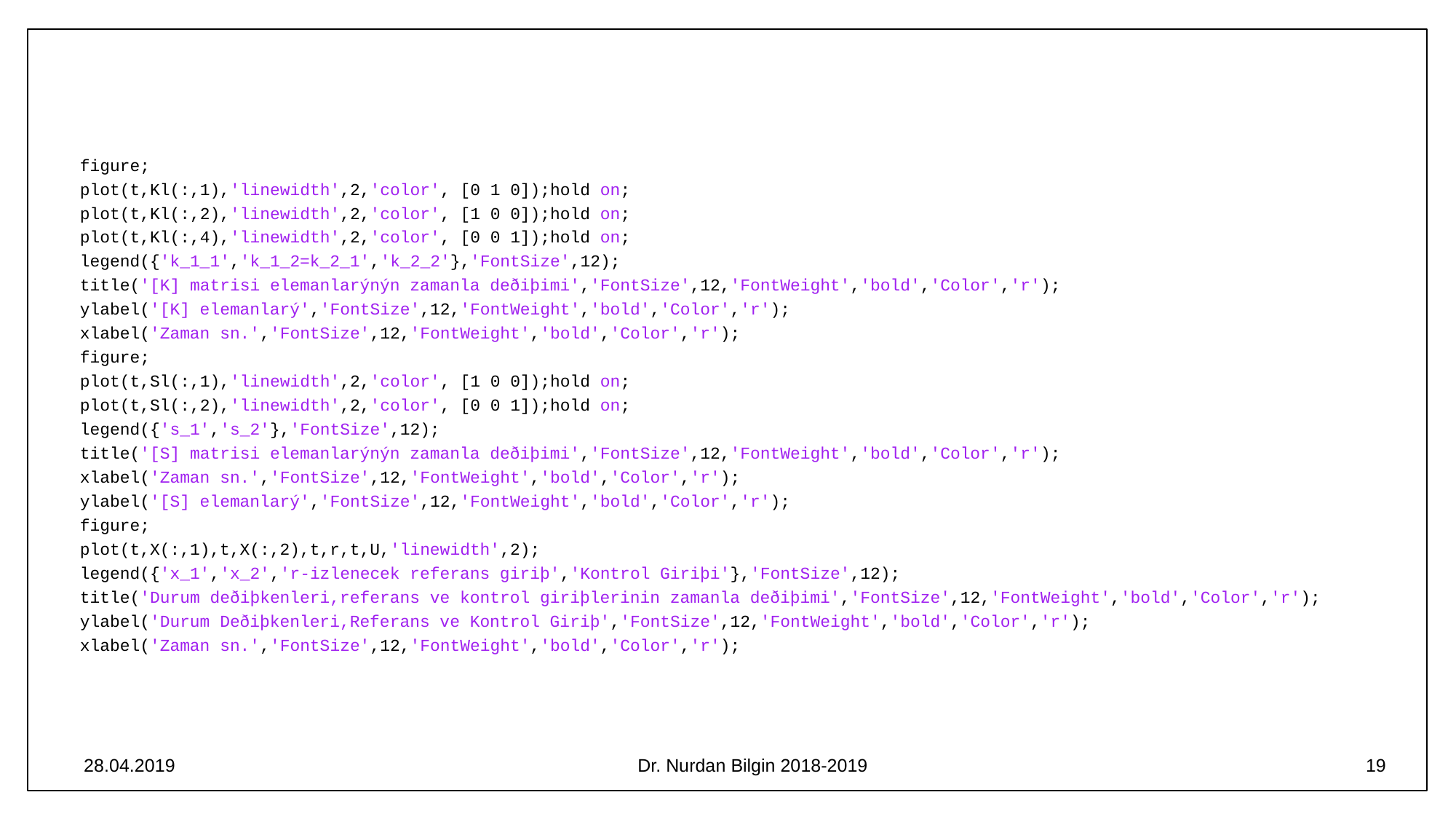

#
figure;
plot(t,Kl(:,1),'linewidth',2,'color', [0 1 0]);hold on;
plot(t,Kl(:,2),'linewidth',2,'color', [1 0 0]);hold on;
plot(t,Kl(:,4),'linewidth',2,'color', [0 0 1]);hold on;
legend({'k_1_1','k_1_2=k_2_1','k_2_2'},'FontSize',12);
title('[K] matrisi elemanlarýnýn zamanla deðiþimi','FontSize',12,'FontWeight','bold','Color','r');
ylabel('[K] elemanlarý','FontSize',12,'FontWeight','bold','Color','r');
xlabel('Zaman sn.','FontSize',12,'FontWeight','bold','Color','r');
figure;
plot(t,Sl(:,1),'linewidth',2,'color', [1 0 0]);hold on;
plot(t,Sl(:,2),'linewidth',2,'color', [0 0 1]);hold on;
legend({'s_1','s_2'},'FontSize',12);
title('[S] matrisi elemanlarýnýn zamanla deðiþimi','FontSize',12,'FontWeight','bold','Color','r');
xlabel('Zaman sn.','FontSize',12,'FontWeight','bold','Color','r');
ylabel('[S] elemanlarý','FontSize',12,'FontWeight','bold','Color','r');
figure;
plot(t,X(:,1),t,X(:,2),t,r,t,U,'linewidth',2);
legend({'x_1','x_2','r-izlenecek referans giriþ','Kontrol Giriþi'},'FontSize',12);
title('Durum deðiþkenleri,referans ve kontrol giriþlerinin zamanla deðiþimi','FontSize',12,'FontWeight','bold','Color','r');
ylabel('Durum Deðiþkenleri,Referans ve Kontrol Giriþ','FontSize',12,'FontWeight','bold','Color','r');
xlabel('Zaman sn.','FontSize',12,'FontWeight','bold','Color','r');

28.04.2019
Dr. Nurdan Bilgin 2018-2019
19